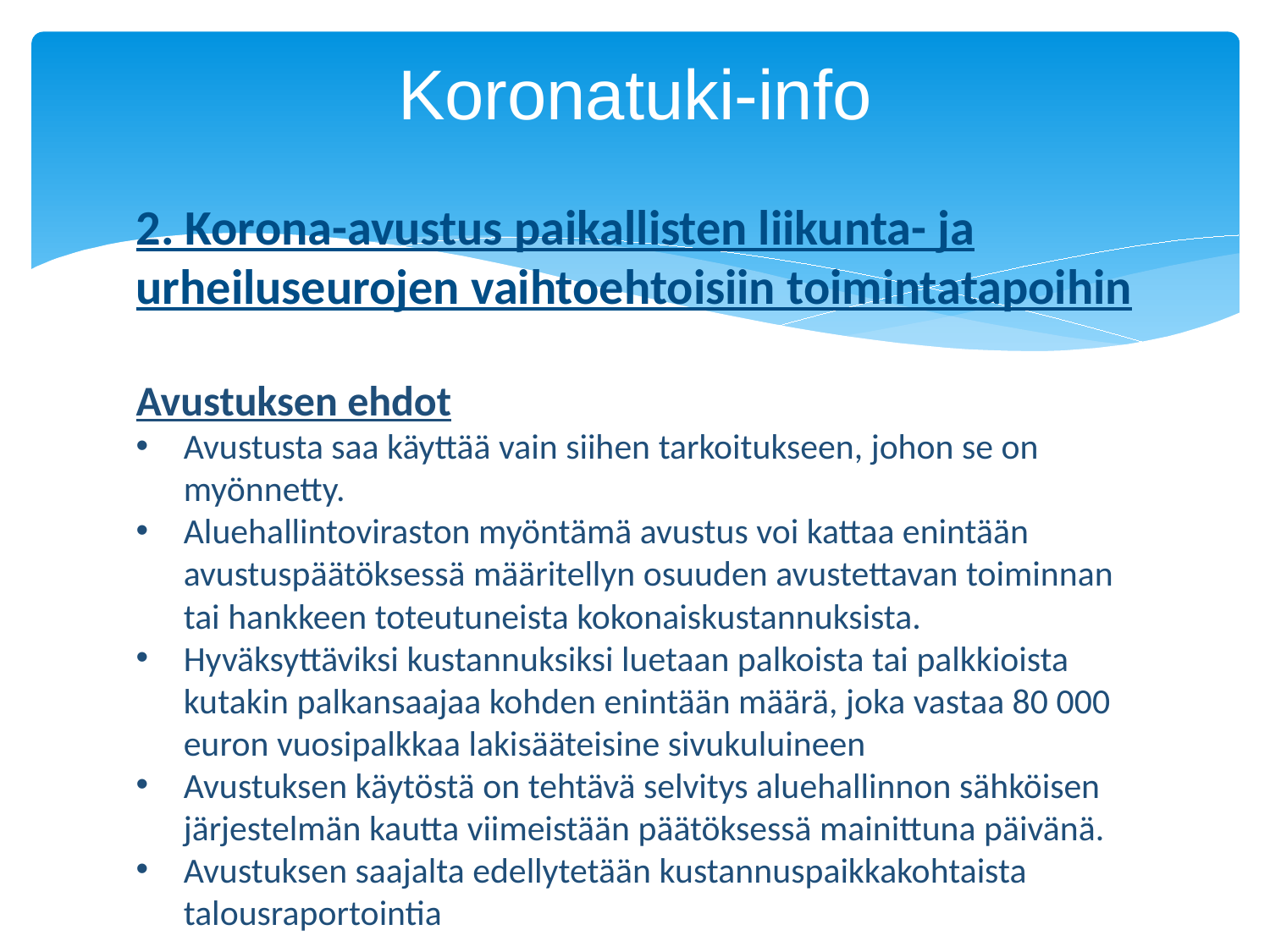

# Koronatuki-info
2. Korona-avustus paikallisten liikunta- ja urheiluseurojen vaihtoehtoisiin toimintatapoihin
Avustuksen ehdot
Avustusta saa käyttää vain siihen tarkoitukseen, johon se on myönnetty.
Aluehallintoviraston myöntämä avustus voi kattaa enintään avustuspäätöksessä määritellyn osuuden avustettavan toiminnan tai hankkeen toteutuneista kokonaiskustannuksista.
Hyväksyttäviksi kustannuksiksi luetaan palkoista tai palkkioista kutakin palkansaajaa kohden enintään määrä, joka vastaa 80 000 euron vuosipalkkaa lakisääteisine sivukuluineen
Avustuksen käytöstä on tehtävä selvitys aluehallinnon sähköisen järjestelmän kautta viimeistään päätöksessä mainittuna päivänä.
Avustuksen saajalta edellytetään kustannuspaikkakohtaista talousraportointia